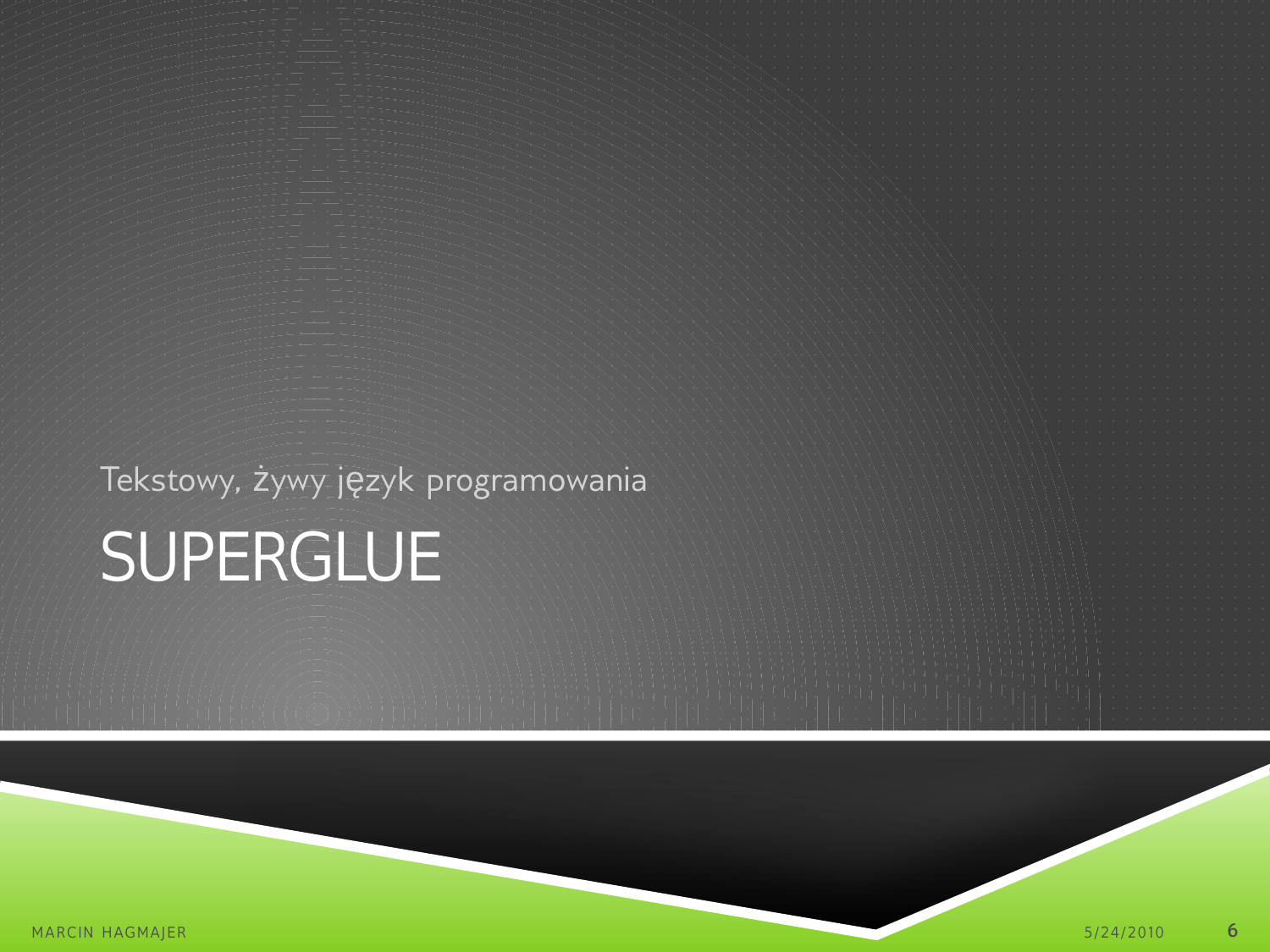

Tekstowy, żywy język programowania
# SUperGlue
Marcin Hagmajer
5/24/2010
6